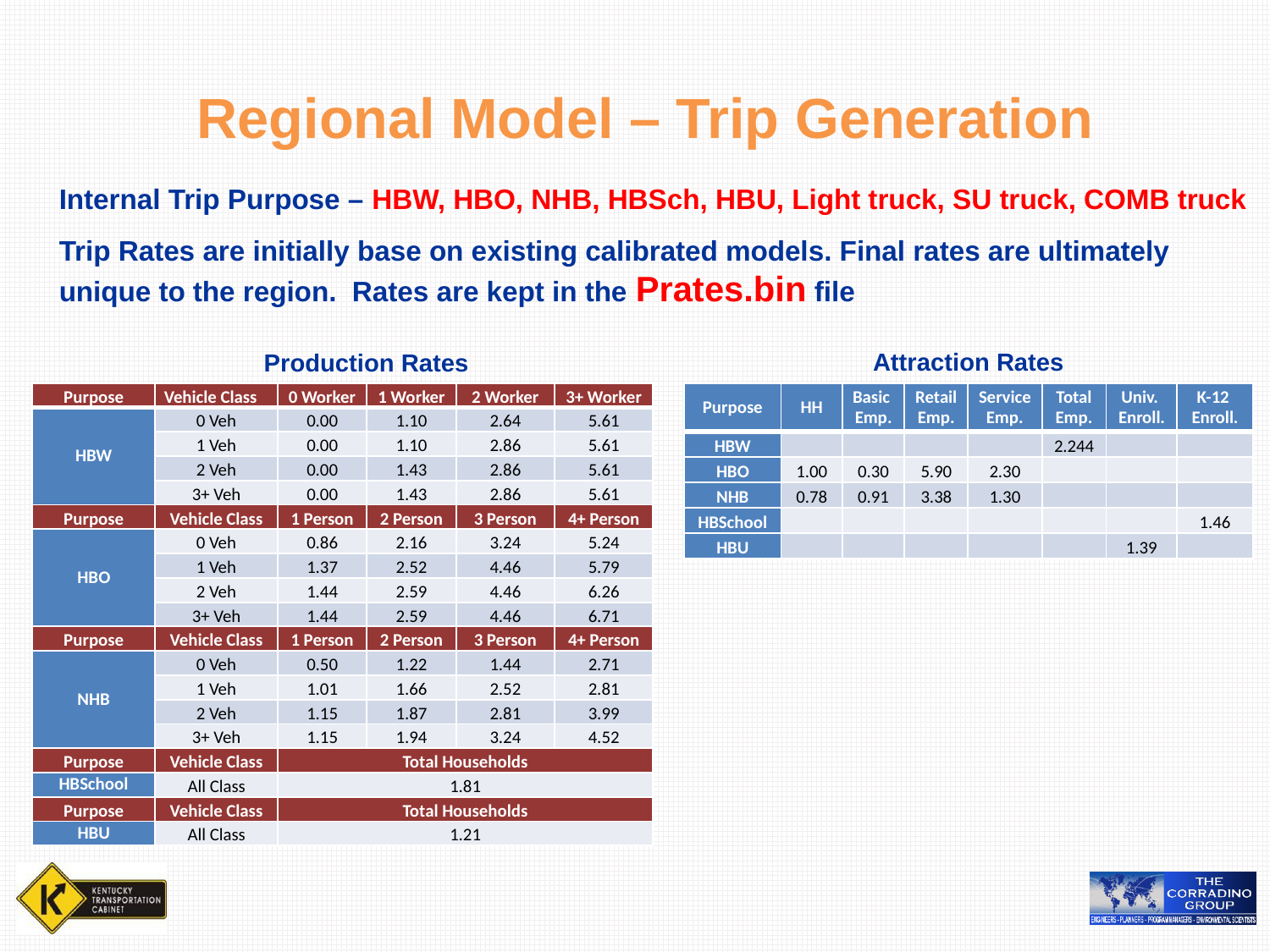

Regional Model – Trip Generation
Internal Trip Purpose – HBW, HBO, NHB, HBSch, HBU, Light truck, SU truck, COMB truck
Trip Rates are initially base on existing calibrated models. Final rates are ultimately unique to the region.  Rates are kept in the Prates.bin file
Attraction Rates
Production Rates
| Purpose | Vehicle Class | 0 Worker | 1 Worker | 2 Worker | 3+ Worker |
| --- | --- | --- | --- | --- | --- |
| HBW | 0 Veh | 0.00 | 1.10 | 2.64 | 5.61 |
|  | 1 Veh | 0.00 | 1.10 | 2.86 | 5.61 |
|  | 2 Veh | 0.00 | 1.43 | 2.86 | 5.61 |
|  | 3+ Veh | 0.00 | 1.43 | 2.86 | 5.61 |
| Purpose | Vehicle Class | 1 Person | 2 Person | 3 Person | 4+ Person |
| HBO | 0 Veh | 0.86 | 2.16 | 3.24 | 5.24 |
|  | 1 Veh | 1.37 | 2.52 | 4.46 | 5.79 |
|  | 2 Veh | 1.44 | 2.59 | 4.46 | 6.26 |
|  | 3+ Veh | 1.44 | 2.59 | 4.46 | 6.71 |
| Purpose | Vehicle Class | 1 Person | 2 Person | 3 Person | 4+ Person |
| NHB | 0 Veh | 0.50 | 1.22 | 1.44 | 2.71 |
|  | 1 Veh | 1.01 | 1.66 | 2.52 | 2.81 |
|  | 2 Veh | 1.15 | 1.87 | 2.81 | 3.99 |
|  | 3+ Veh | 1.15 | 1.94 | 3.24 | 4.52 |
| Purpose | Vehicle Class | Total Households |  |  |  |
| HBSchool | All Class | 1.81 |  |  |  |
| Purpose | Vehicle Class | Total Households |  |  |  |
| HBU | All Class | 1.21 |  |  |  |
| Purpose | HH | Basic Emp. | Retail Emp. | Service Emp. | Total Emp. | Univ. Enroll. | K-12 Enroll. |
| --- | --- | --- | --- | --- | --- | --- | --- |
| HBW |  |  |  |  | 2.244 |  |  |
| HBO | 1.00 | 0.30 | 5.90 | 2.30 |  |  |  |
| NHB | 0.78 | 0.91 | 3.38 | 1.30 |  |  |  |
| HBSchool |  |  |  |  |  |  | 1.46 |
| HBU |  |  |  |  |  | 1.39 |  |